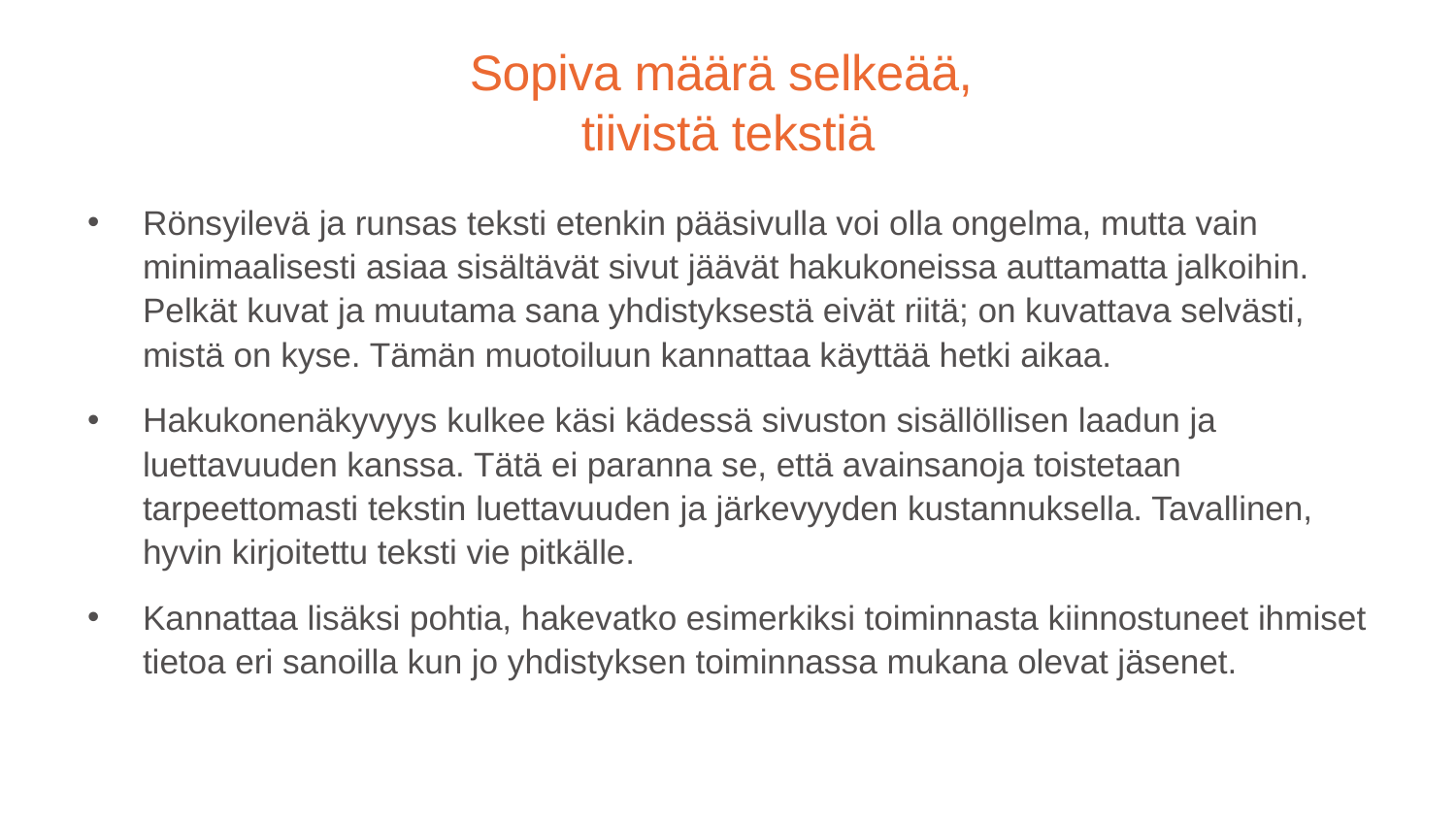

# Sopiva määrä selkeää, tiivistä tekstiä
Rönsyilevä ja runsas teksti etenkin pääsivulla voi olla ongelma, mutta vain minimaalisesti asiaa sisältävät sivut jäävät hakukoneissa auttamatta jalkoihin. Pelkät kuvat ja muutama sana yhdistyksestä eivät riitä; on kuvattava selvästi, mistä on kyse. Tämän muotoiluun kannattaa käyttää hetki aikaa.
Hakukonenäkyvyys kulkee käsi kädessä sivuston sisällöllisen laadun ja luettavuuden kanssa. Tätä ei paranna se, että avainsanoja toistetaan tarpeettomasti tekstin luettavuuden ja järkevyyden kustannuksella. Tavallinen, hyvin kirjoitettu teksti vie pitkälle.
Kannattaa lisäksi pohtia, hakevatko esimerkiksi toiminnasta kiinnostuneet ihmiset tietoa eri sanoilla kun jo yhdistyksen toiminnassa mukana olevat jäsenet.